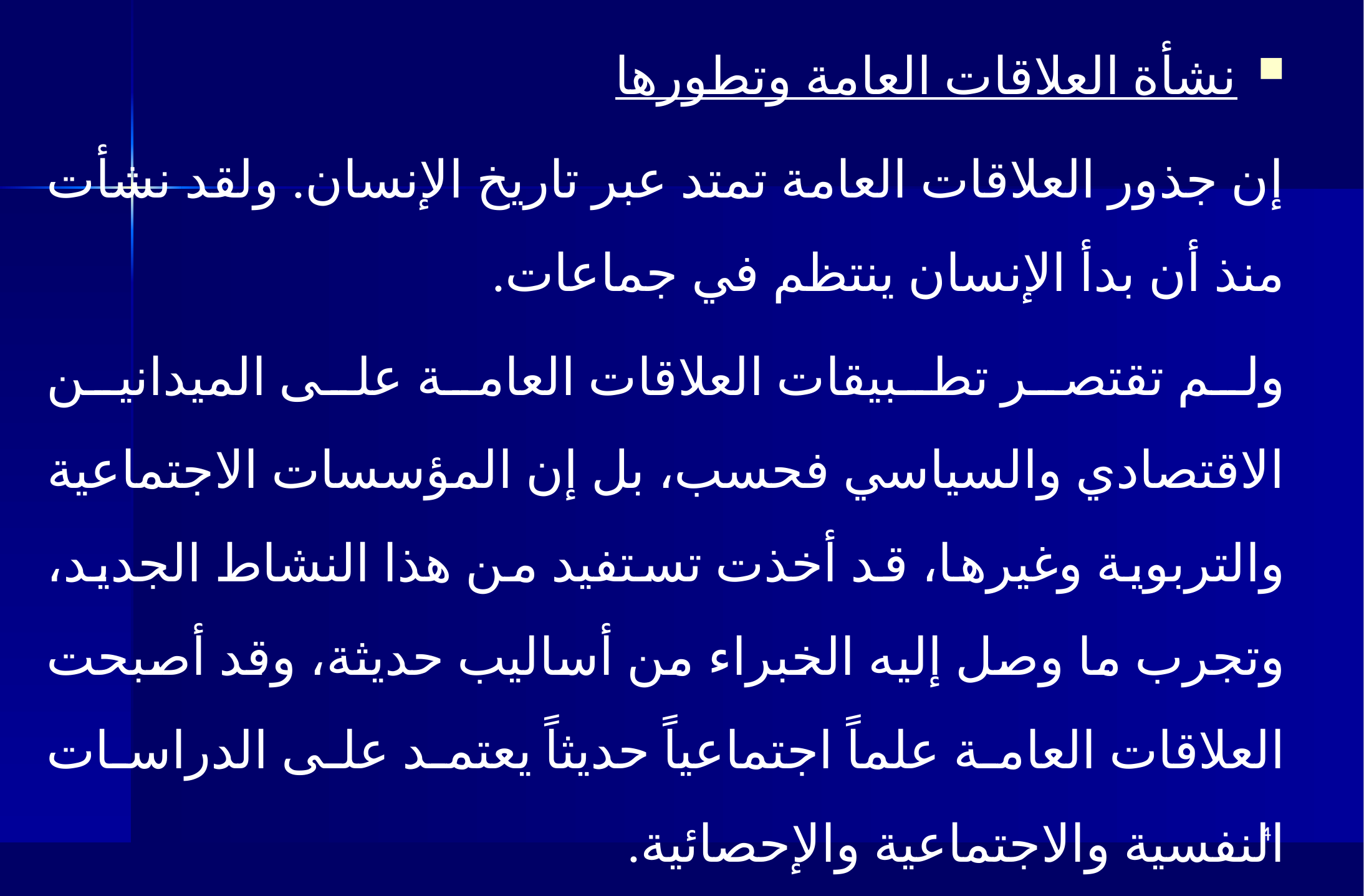

نشأة العلاقات العامة وتطورها
إن جذور العلاقات العامة تمتد عبر تاريخ الإنسان. ولقد نشأت منذ أن بدأ الإنسان ينتظم في جماعات.
ولم تقتصر تطبيقات العلاقات العامة على الميدانين الاقتصادي والسياسي فحسب، بل إن المؤسسات الاجتماعية والتربوية وغيرها، قد أخذت تستفيد من هذا النشاط الجديد، وتجرب ما وصل إليه الخبراء من أساليب حديثة، وقد أصبحت العلاقات العامة علماً اجتماعياً حديثاً يعتمد على الدراسات النفسية والاجتماعية والإحصائية.

4